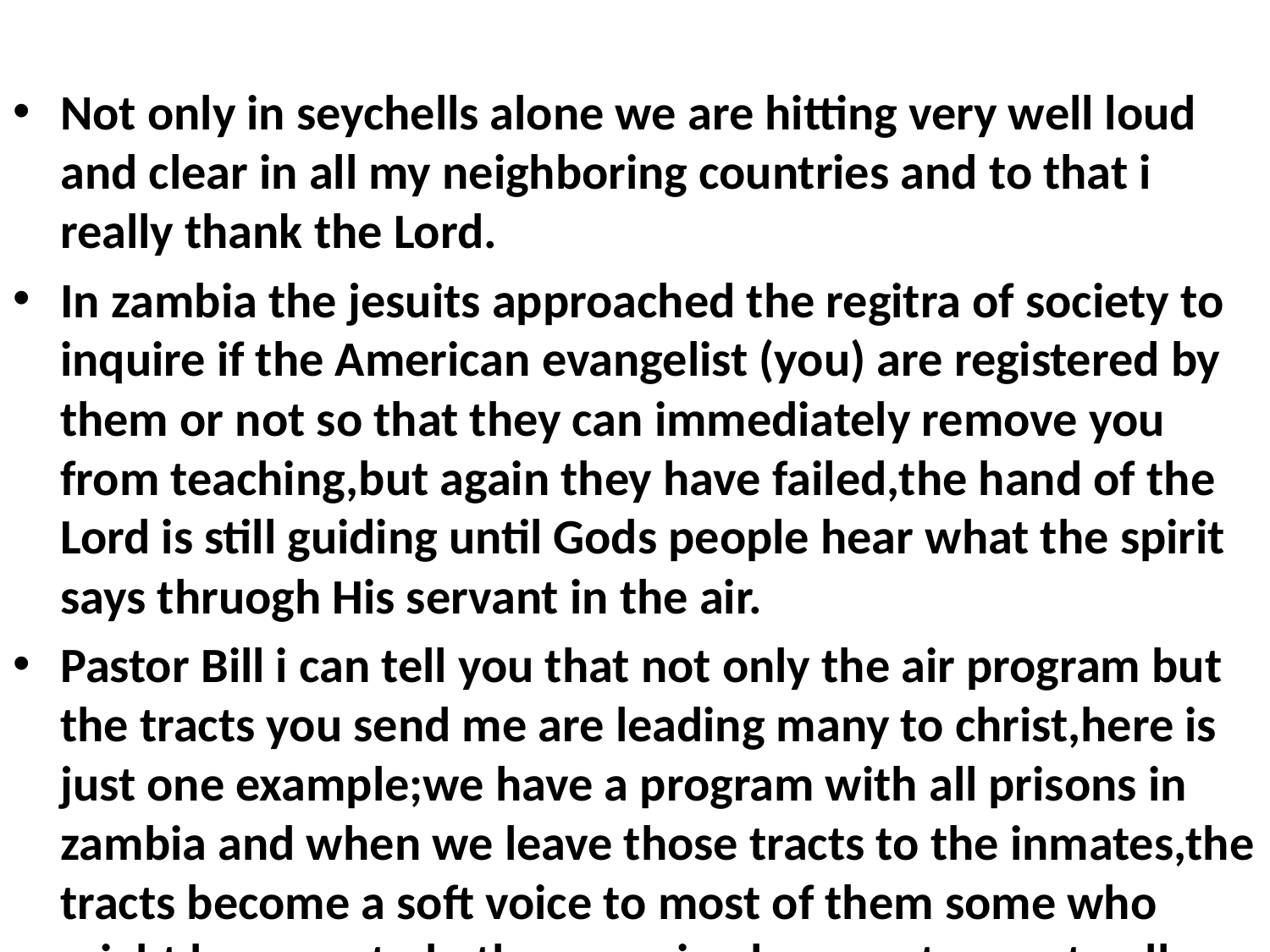

#
Not only in seychells alone we are hitting very well loud and clear in all my neighboring countries and to that i really thank the Lord.
In zambia the jesuits approached the regitra of society to inquire if the American evangelist (you) are registered by them or not so that they can immediately remove you from teaching,but again they have failed,the hand of the Lord is still guiding until Gods people hear what the spirit says thruogh His servant in the air.
Pastor Bill i can tell you that not only the air program but the tracts you send me are leading many to christ,here is just one example;we have a program with all prisons in zambia and when we leave those tracts to the inmates,the tracts become a soft voice to most of them some who might be executed others serving long sentences;to all these Jesus has become their personal saviour.All this is so because of your Hand it,i want to confess this to you that in my whole entire life,i have never met a man like you not even those of my faith.God bless you in all your life.
Edward.